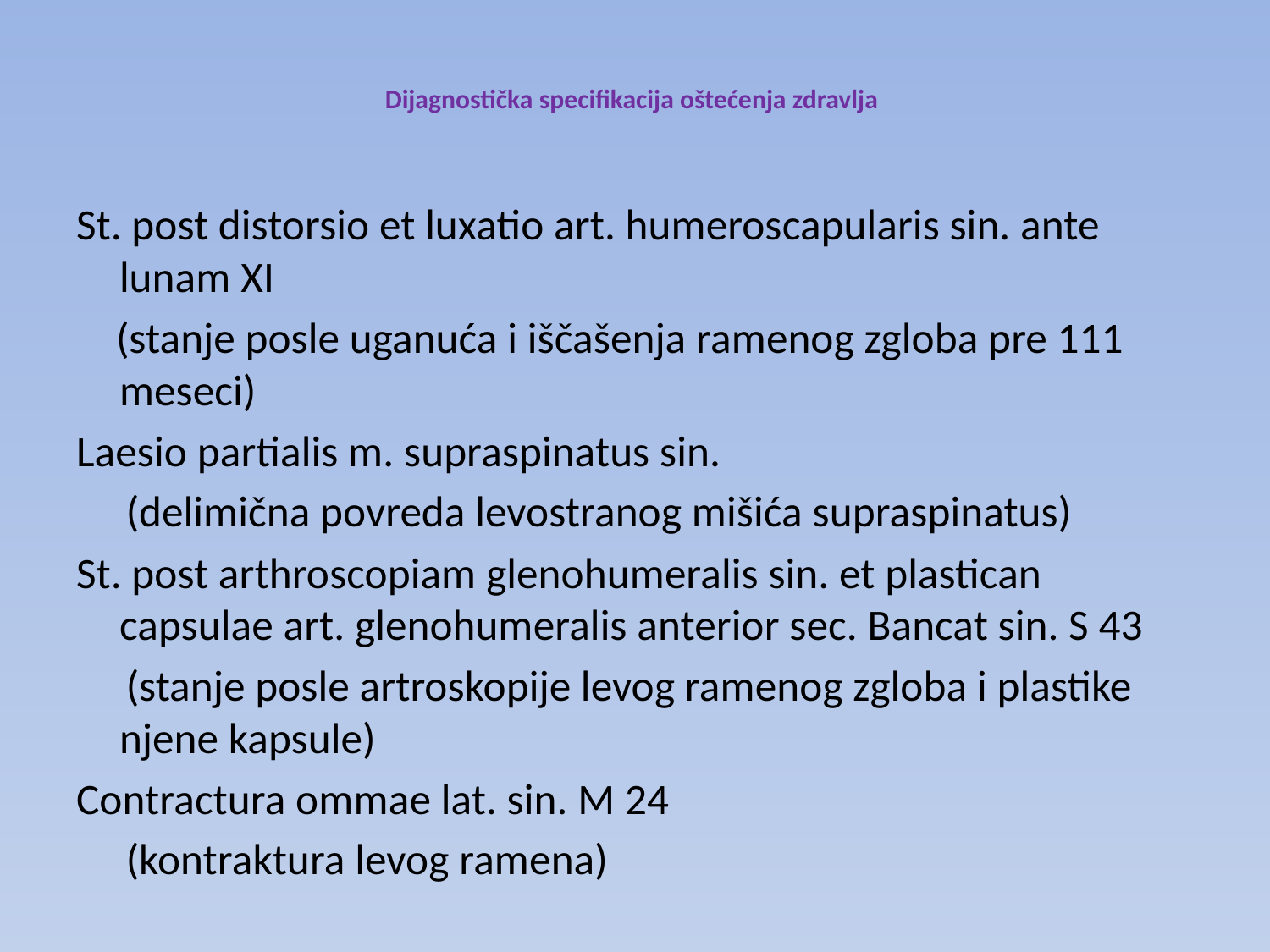

# Dijagnostička specifikacija oštećenja zdravlja
St. post distorsio et luxatio art. humeroscapularis sin. ante lunam XI
    (stanje posle uganuća i iščašenja ramenog zgloba pre 111 meseci)
Laesio partialis m. supraspinatus sin.
     (delimična povreda levostranog mišića supraspinatus)
St. post arthroscopiam glenohumeralis sin. et plastican capsulae art. glenohumeralis anterior sec. Bancat sin. S 43
     (stanje posle artroskopije levog ramenog zgloba i plastike njene kapsule)
Contractura ommae lat. sin. M 24
     (kontraktura levog ramena)